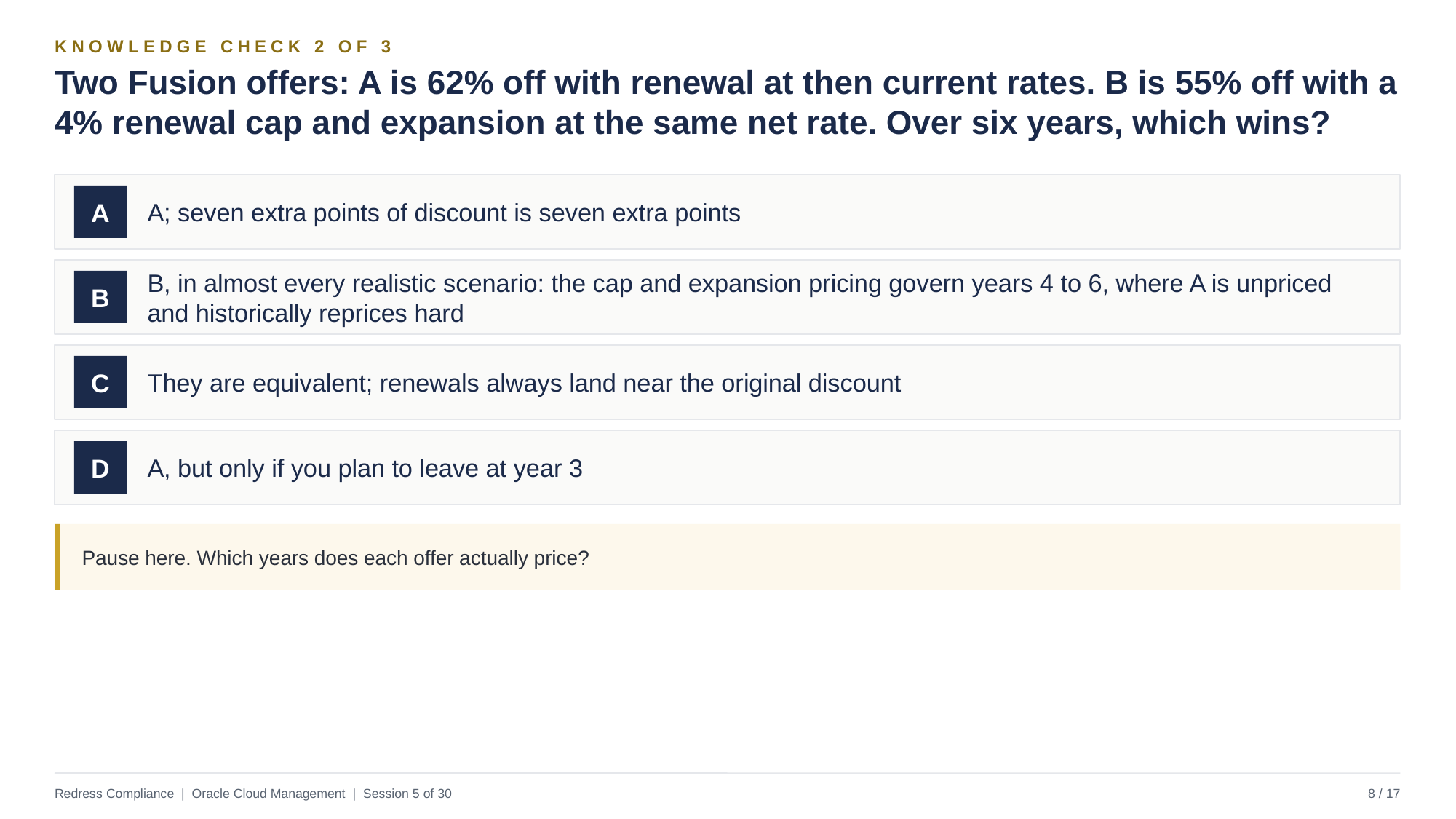

KNOWLEDGE CHECK 2 OF 3
Two Fusion offers: A is 62% off with renewal at then current rates. B is 55% off with a 4% renewal cap and expansion at the same net rate. Over six years, which wins?

A; seven extra points of discount is seven extra points

A

B, in almost every realistic scenario: the cap and expansion pricing govern years 4 to 6, where A is unpriced and historically reprices hard

B

They are equivalent; renewals always land near the original discount

C

A, but only if you plan to leave at year 3

D

Pause here. Which years does each offer actually price?

Redress Compliance  |  Oracle Cloud Management  |  Session 5 of 30
8 / 17